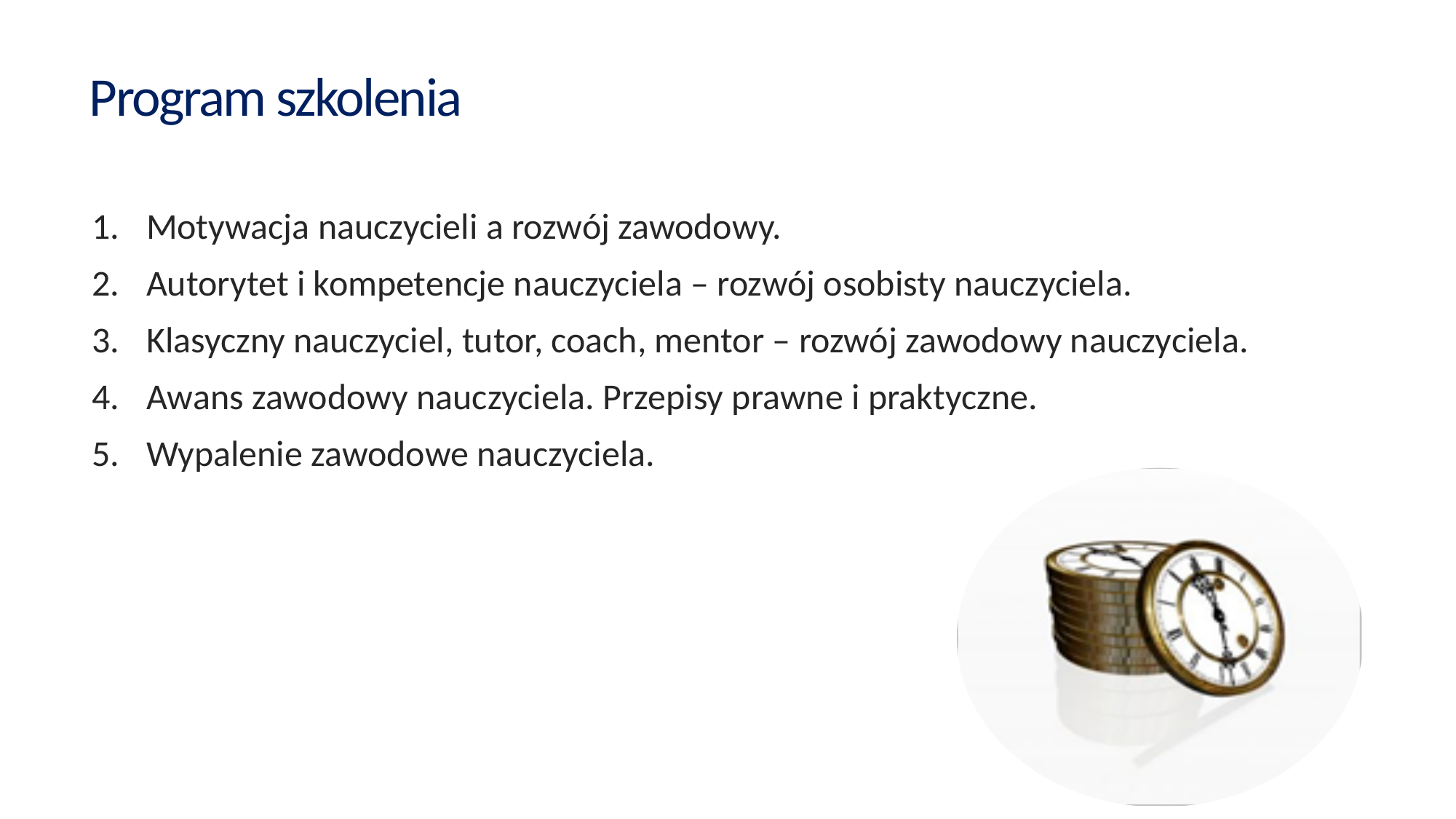

# Program szkolenia
Motywacja nauczycieli a rozwój zawodowy.
Autorytet i kompetencje nauczyciela – rozwój osobisty nauczyciela.
Klasyczny nauczyciel, tutor, coach, mentor – rozwój zawodowy nauczyciela.
Awans zawodowy nauczyciela. Przepisy prawne i praktyczne.
Wypalenie zawodowe nauczyciela.